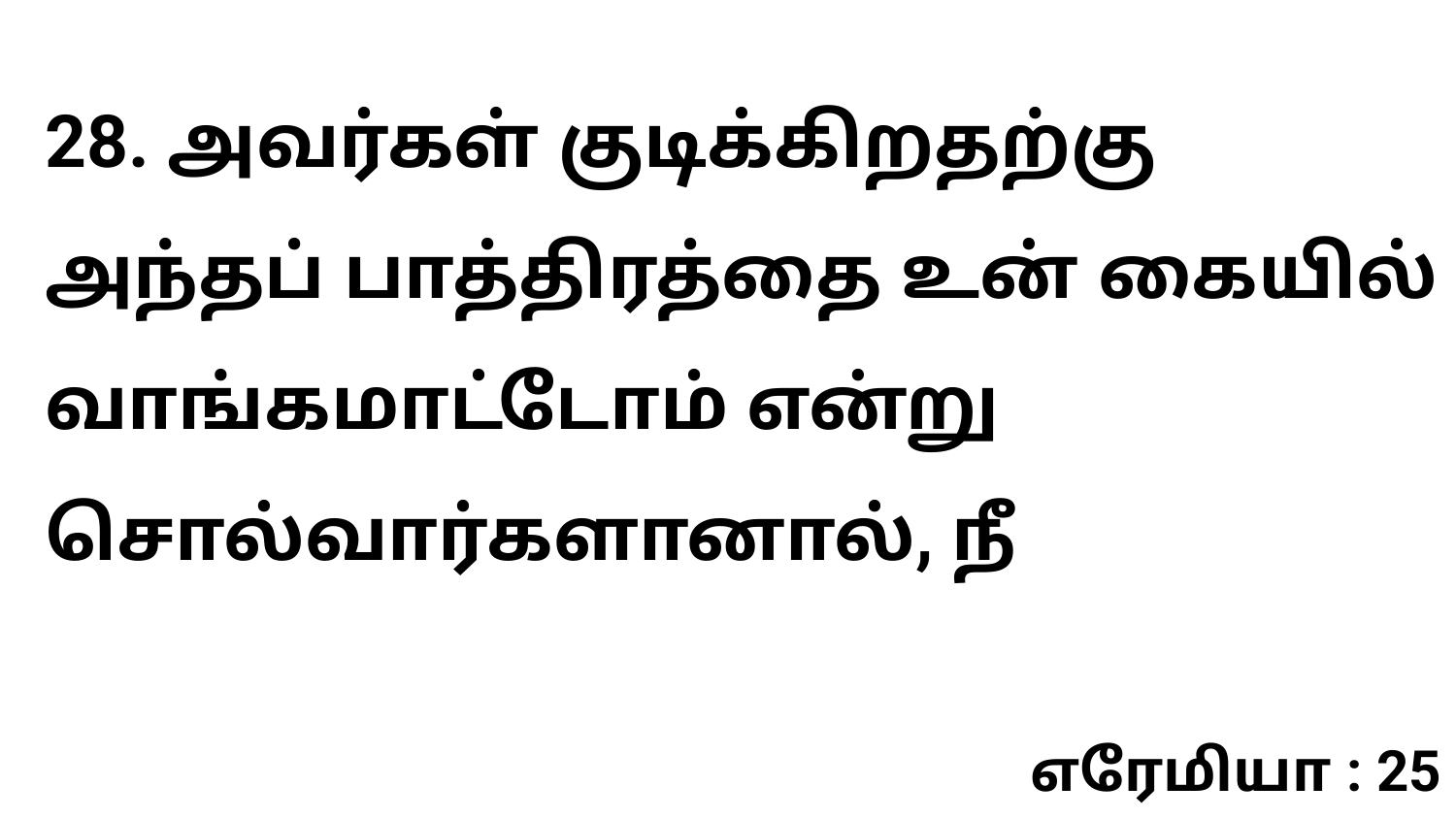

28. அவர்கள் குடிக்கிறதற்கு அந்தப் பாத்திரத்தை உன் கையில் வாங்கமாட்டோம் என்று சொல்வார்களானால், நீ
எரேமியா : 25